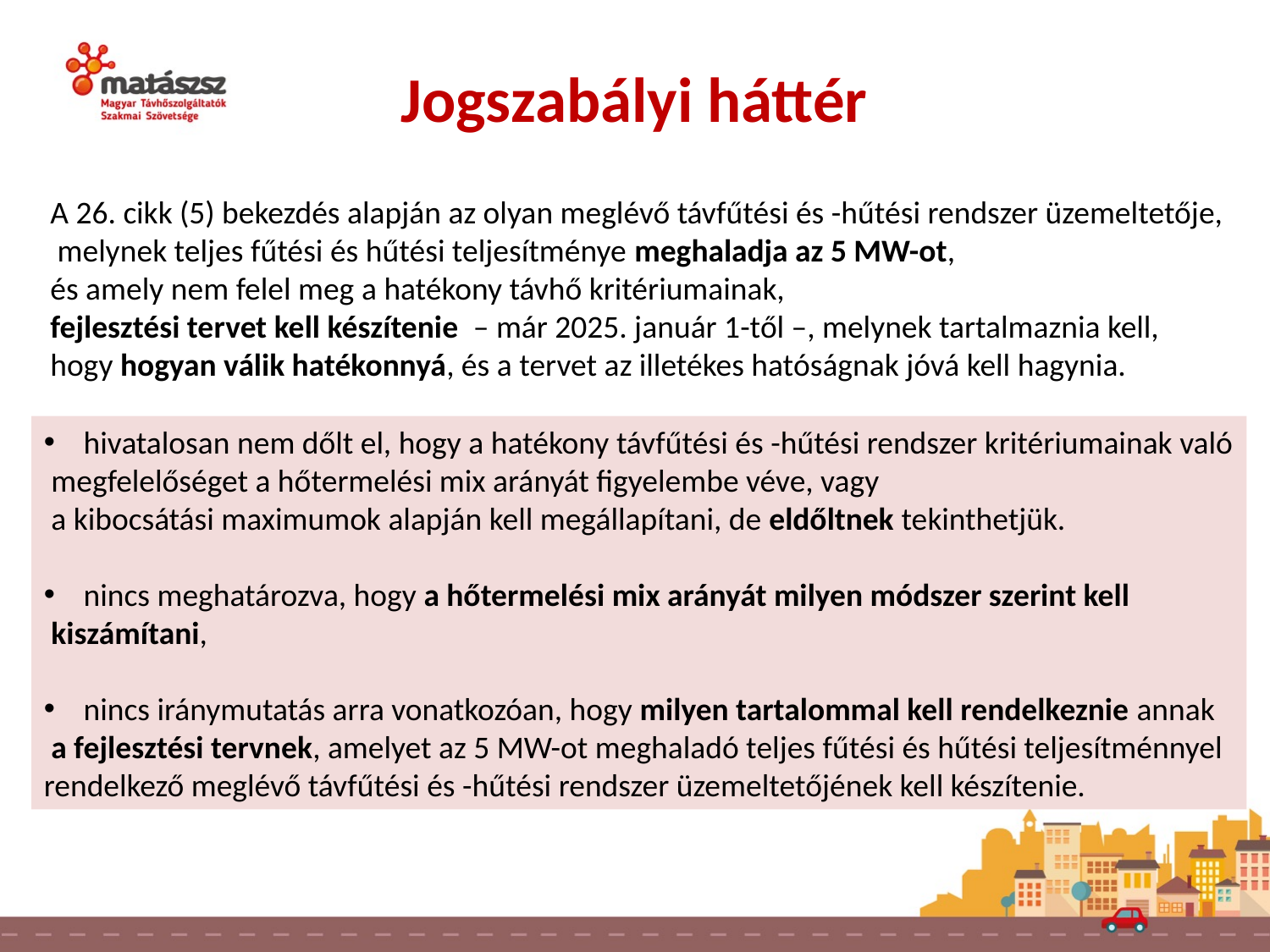

Jogszabályi háttér
A 26. cikk (5) bekezdés alapján az olyan meglévő távfűtési és -hűtési rendszer üzemeltetője,
 melynek teljes fűtési és hűtési teljesítménye meghaladja az 5 MW-ot,
és amely nem felel meg a hatékony távhő kritériumainak,
fejlesztési tervet kell készítenie  – már 2025. január 1-től –, melynek tartalmaznia kell,
hogy hogyan válik hatékonnyá, és a tervet az illetékes hatóságnak jóvá kell hagynia.
hivatalosan nem dőlt el, hogy a hatékony távfűtési és -hűtési rendszer kritériumainak való
 megfelelőséget a hőtermelési mix arányát figyelembe véve, vagy
 a kibocsátási maximumok alapján kell megállapítani, de eldőltnek tekinthetjük.

nincs meghatározva, hogy a hőtermelési mix arányát milyen módszer szerint kell
 kiszámítani,

nincs iránymutatás arra vonatkozóan, hogy milyen tartalommal kell rendelkeznie annak
 a fejlesztési tervnek, amelyet az 5 MW-ot meghaladó teljes fűtési és hűtési teljesítménnyel
rendelkező meglévő távfűtési és -hűtési rendszer üzemeltetőjének kell készítenie.